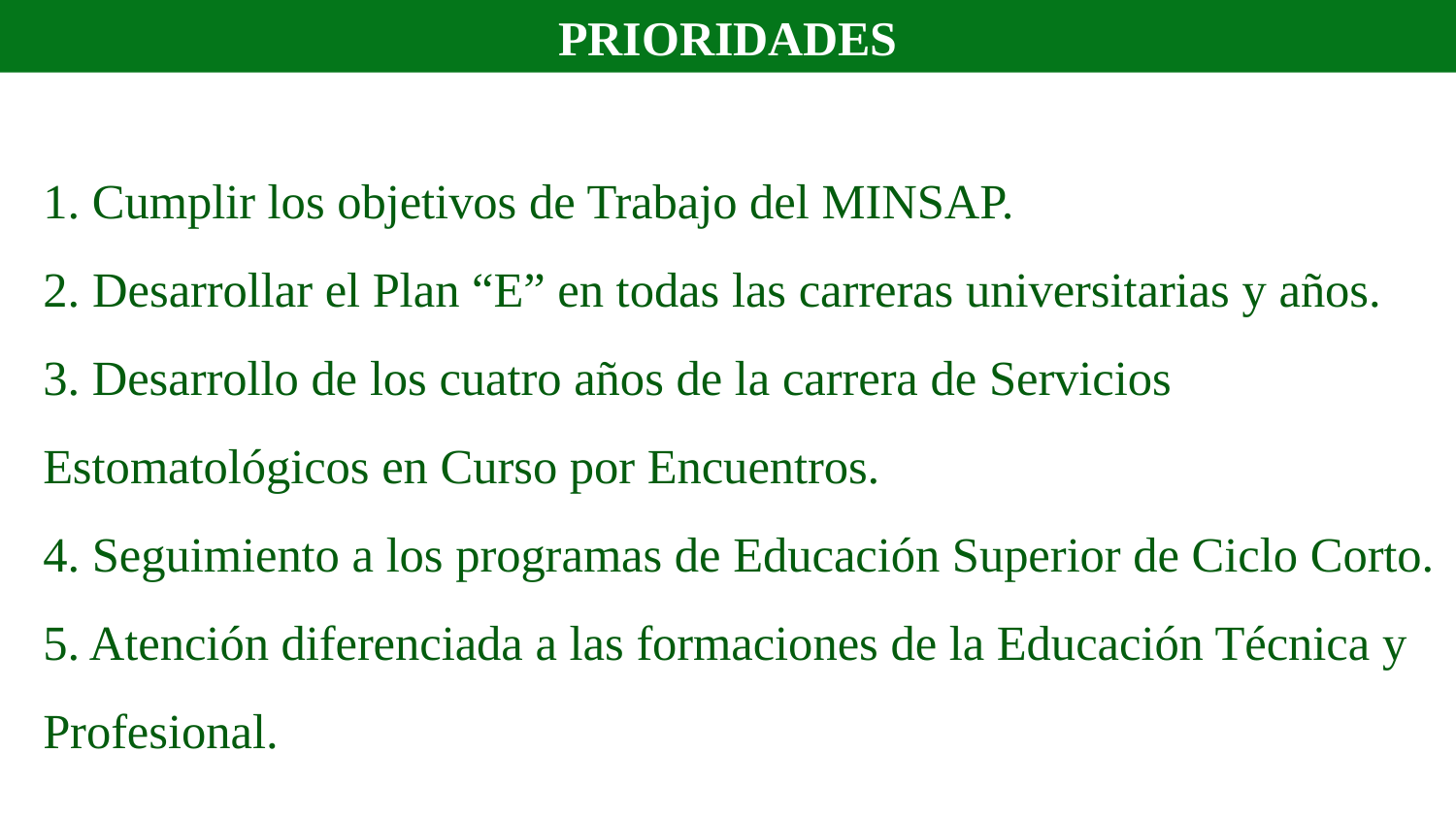

PRIORIDADES
# 1. Cumplir los objetivos de Trabajo del MINSAP. 2. Desarrollar el Plan “E” en todas las carreras universitarias y años. 3. Desarrollo de los cuatro años de la carrera de Servicios Estomatológicos en Curso por Encuentros. 4. Seguimiento a los programas de Educación Superior de Ciclo Corto. 5. Atención diferenciada a las formaciones de la Educación Técnica y Profesional.